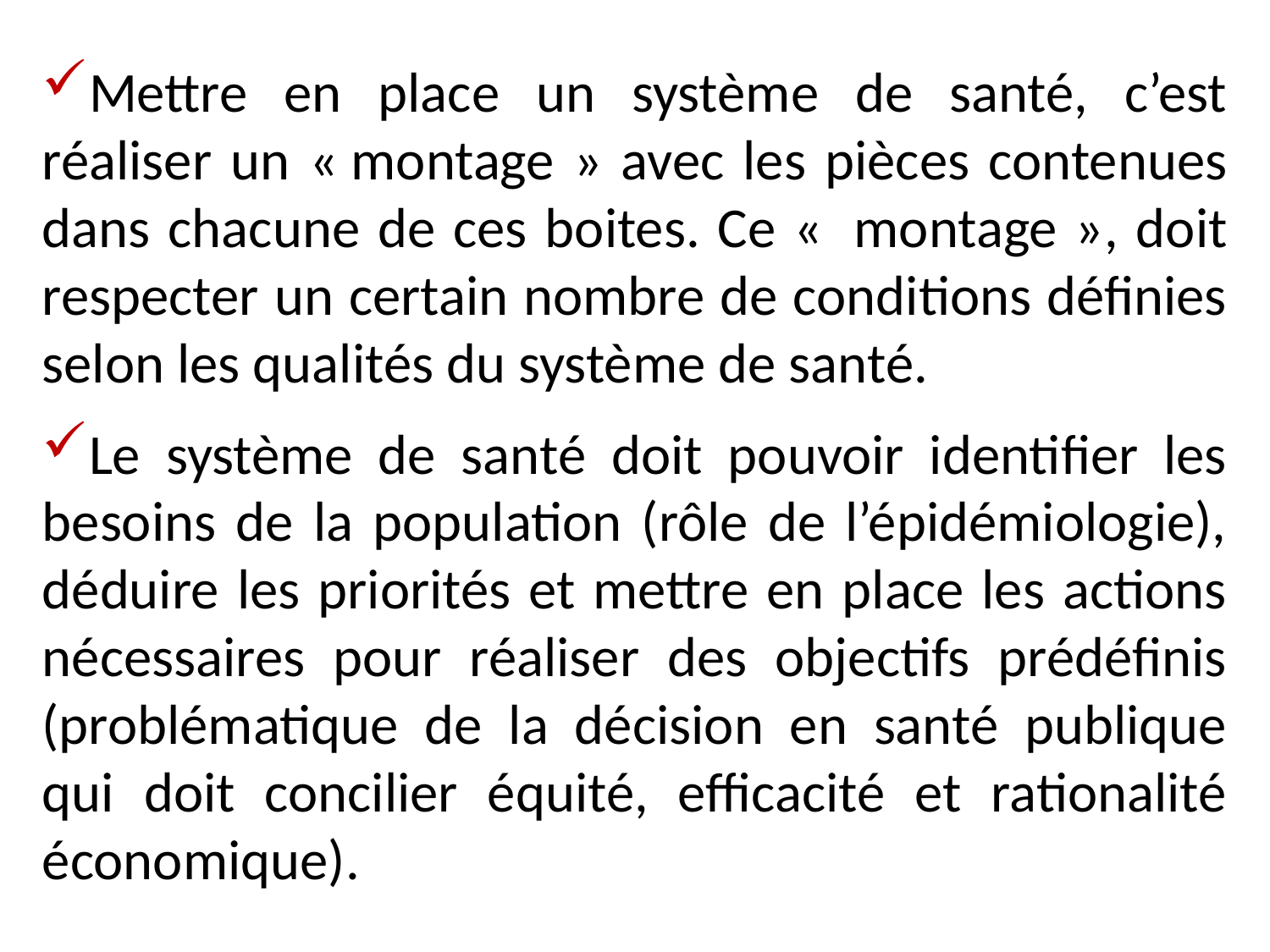

Mettre en place un système de santé, c’est réaliser un « montage » avec les pièces contenues dans chacune de ces boites. Ce «  montage », doit respecter un certain nombre de conditions définies selon les qualités du système de santé.

Le système de santé doit pouvoir identifier les besoins de la population (rôle de l’épidémiologie), déduire les priorités et mettre en place les actions nécessaires pour réaliser des objectifs prédéfinis (problématique de la décision en santé publique qui doit concilier équité, efficacité et rationalité économique).